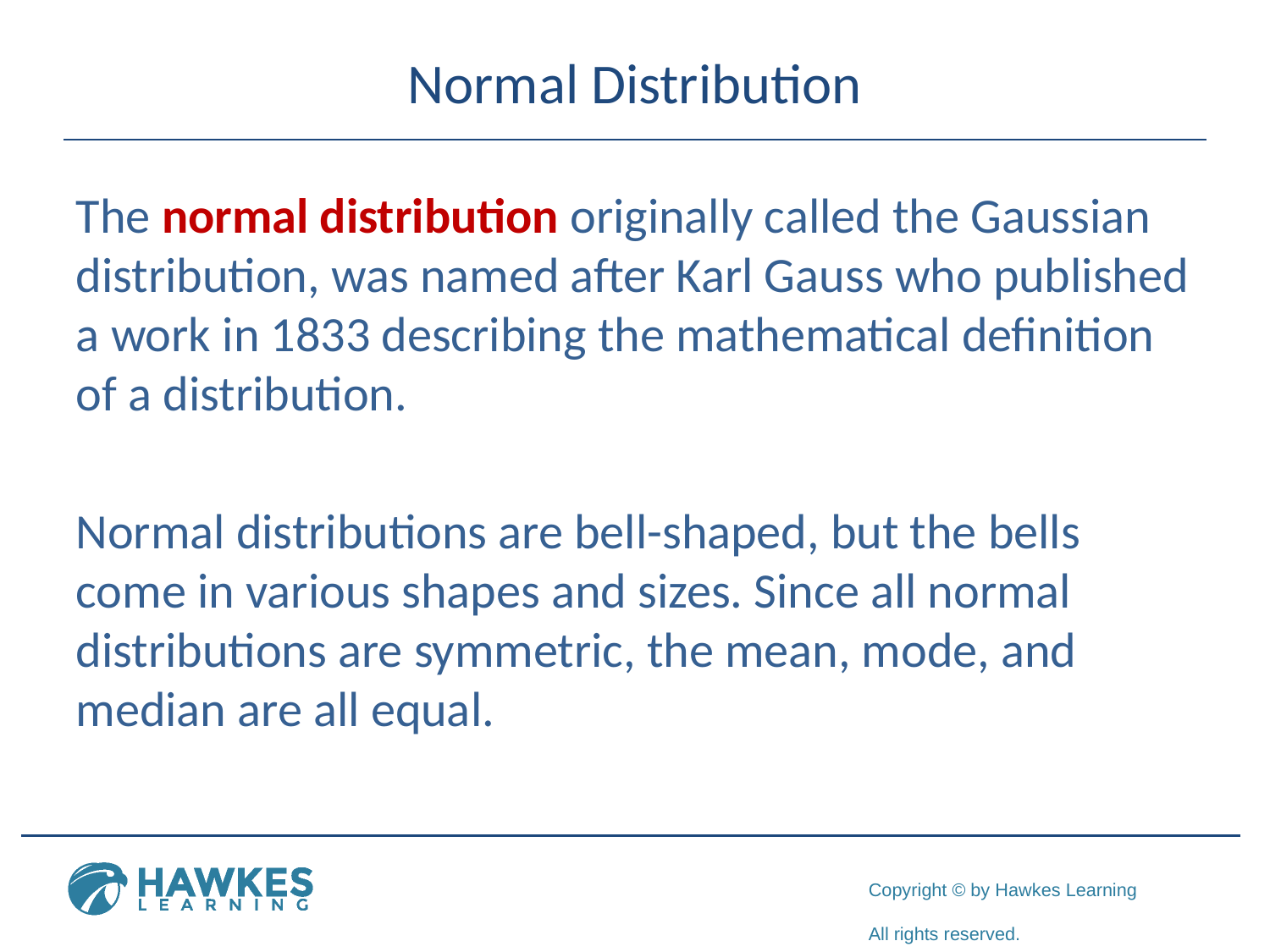

# Normal Distribution
The normal distribution originally called the Gaussian distribution, was named after Karl Gauss who published a work in 1833 describing the mathematical definition of a distribution.

Normal distributions are bell-shaped, but the bells come in various shapes and sizes. Since all normal distributions are symmetric, the mean, mode, and median are all equal.